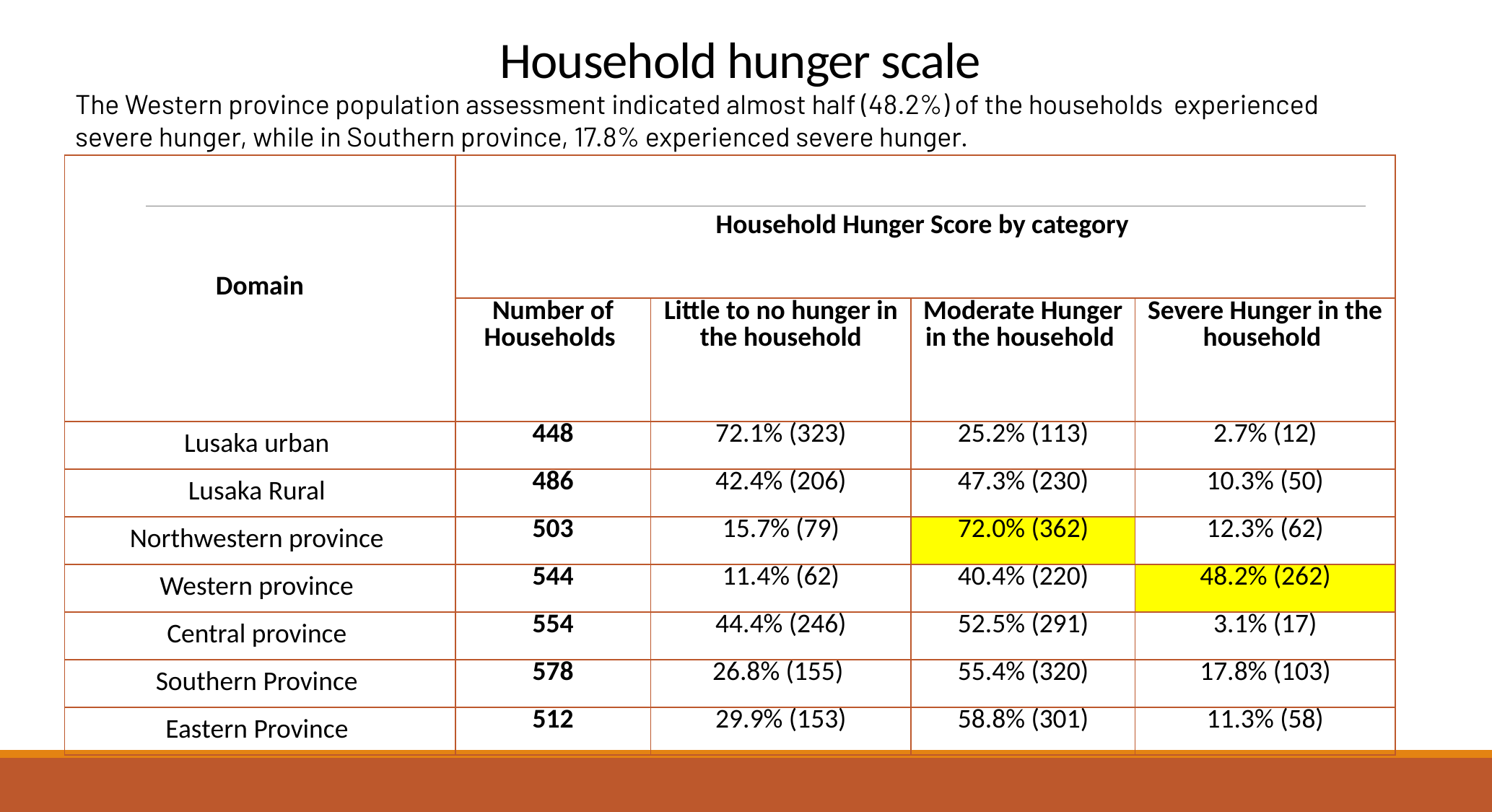

# Household hunger scale
The Western province population assessment indicated almost half (48.2%) of the households  experienced severe hunger, while in Southern province, 17.8% experienced severe hunger.
| Domain | Household Hunger Score by category |  |  |  |
| --- | --- | --- | --- | --- |
|  | Number of Households | Little to no hunger in the household | Moderate Hunger in the household | Severe Hunger in the household |
| Lusaka urban | 448 | 72.1% (323) | 25.2% (113) | 2.7% (12) |
| Lusaka Rural | 486 | 42.4% (206) | 47.3% (230) | 10.3% (50) |
| Northwestern province | 503 | 15.7% (79) | 72.0% (362) | 12.3% (62) |
| Western province | 544 | 11.4% (62) | 40.4% (220) | 48.2% (262) |
| Central province | 554 | 44.4% (246) | 52.5% (291) | 3.1% (17) |
| Southern Province | 578 | 26.8% (155) | 55.4% (320) | 17.8% (103) |
| Eastern Province | 512 | 29.9% (153) | 58.8% (301) | 11.3% (58) |